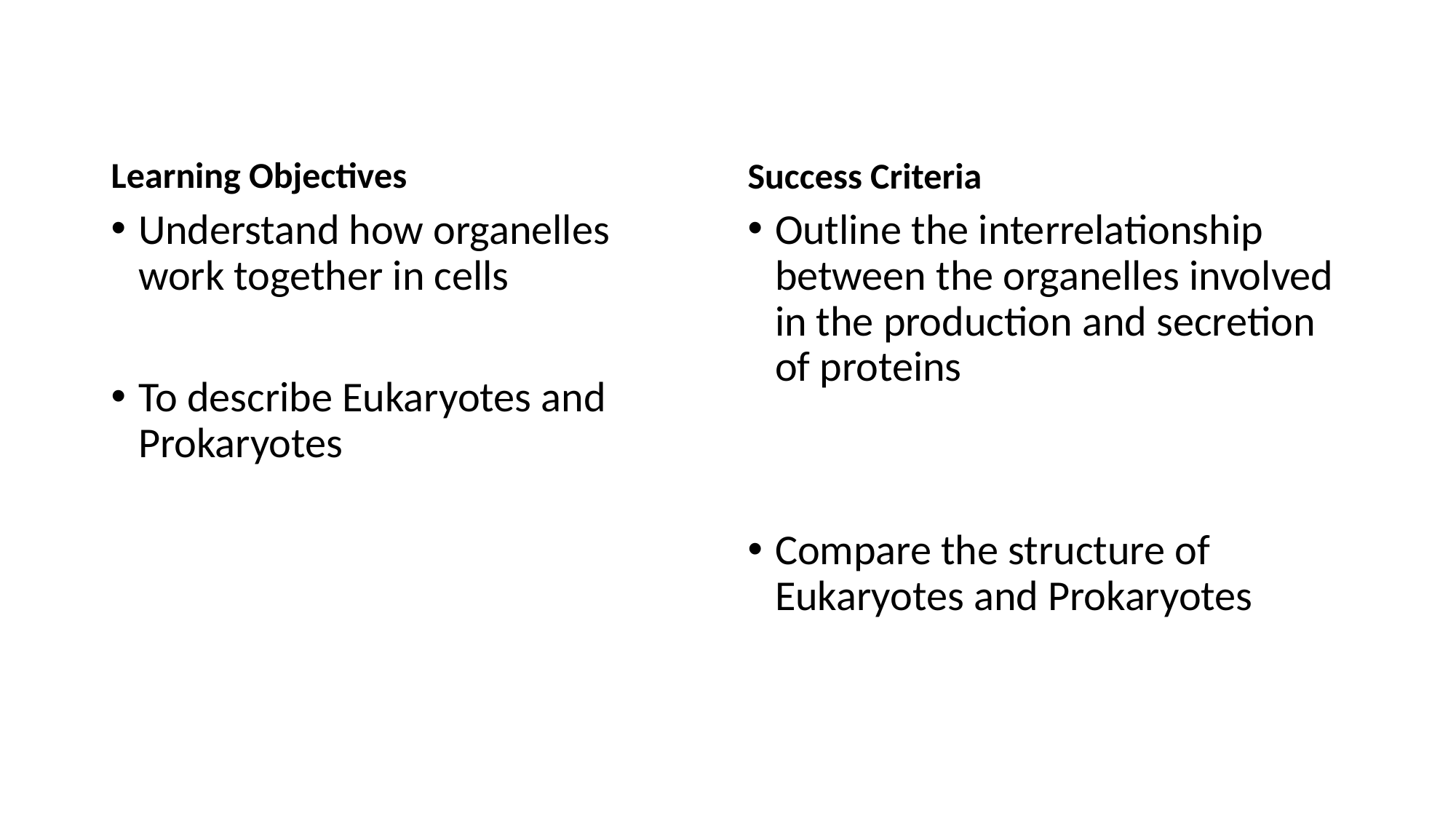

#
Learning Objectives
Success Criteria
Understand how organelles work together in cells

To describe Eukaryotes and Prokaryotes

Outline the interrelationship between the organelles involved in the production and secretion of proteins

Compare the structure of Eukaryotes and Prokaryotes